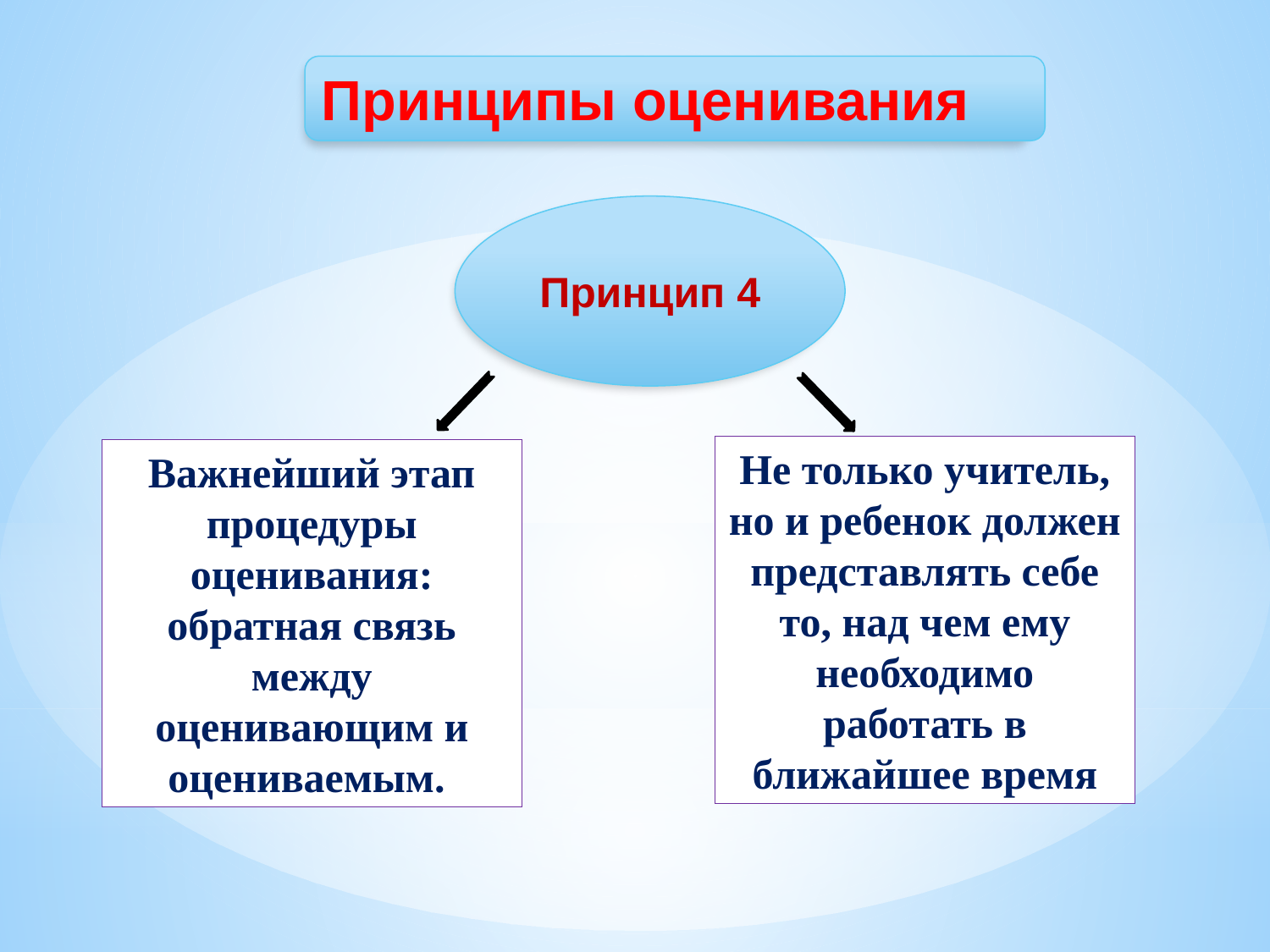

Принципы оценивания
Принцип 4

Не только учитель, но и ребенок должен представлять себе то, над чем ему необходимо работать в ближайшее время
Важнейший этап процедуры оценивания: обратная связь между оценивающим и оцениваемым.